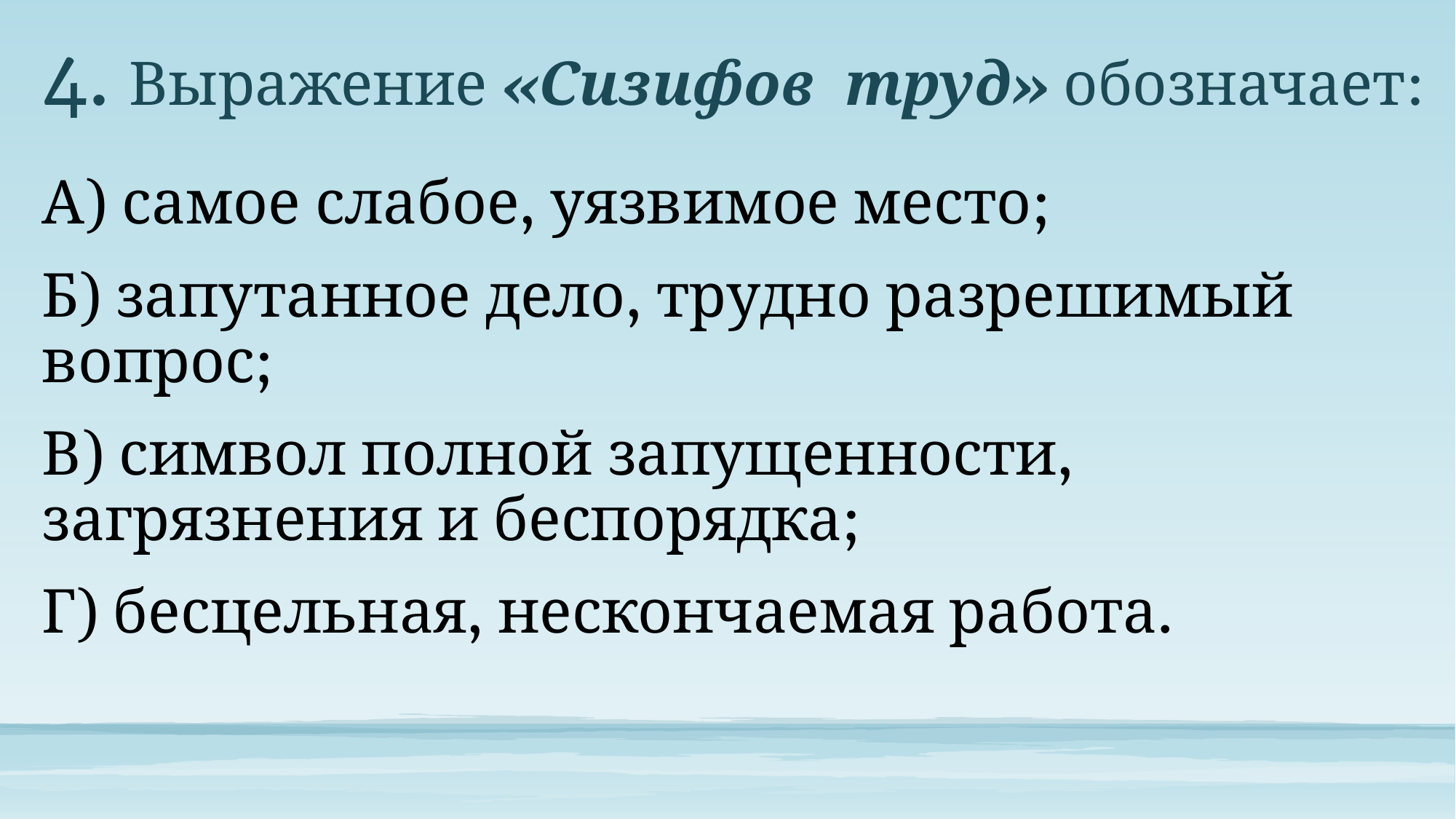

# 4. Выражение «Сизифов  труд» обозначает:
А) самое слабое, уязвимое место;
Б) запутанное дело, трудно разрешимый вопрос;
В) символ полной запущенности, загрязнения и беспорядка;
Г) бесцельная, нескончаемая работа.